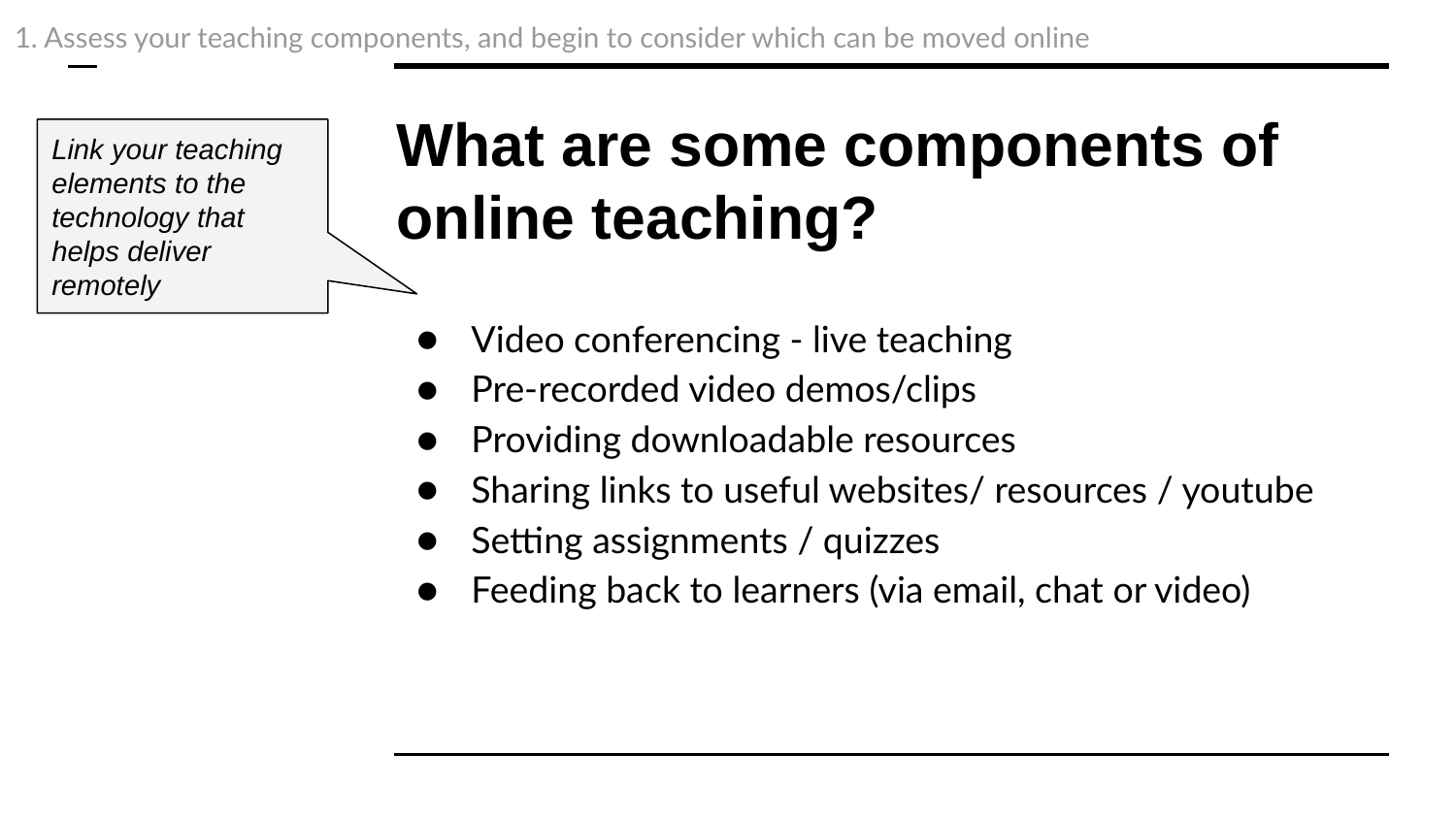

1. Assess your teaching components, and begin to consider which can be moved online
# What are some components of online teaching?
Link your teaching elements to the technology that helps deliver remotely
Video conferencing - live teaching
Pre-recorded video demos/clips
Providing downloadable resources
Sharing links to useful websites/ resources / youtube
Setting assignments / quizzes
Feeding back to learners (via email, chat or video)